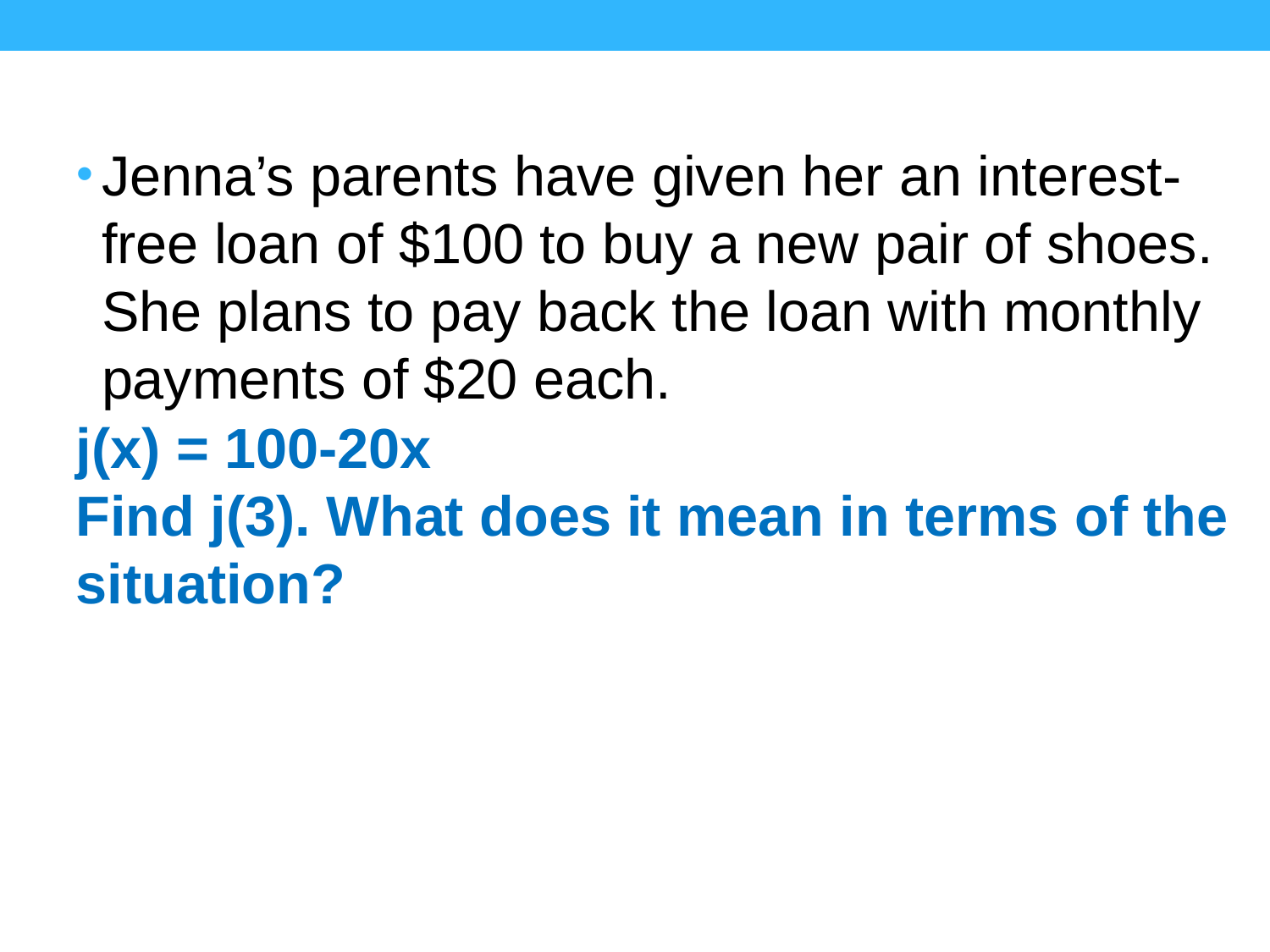

Jenna’s parents have given her an interest-free loan of $100 to buy a new pair of shoes. She plans to pay back the loan with monthly payments of $20 each.
j(x) = 100-20x
Find j(3). What does it mean in terms of the situation?